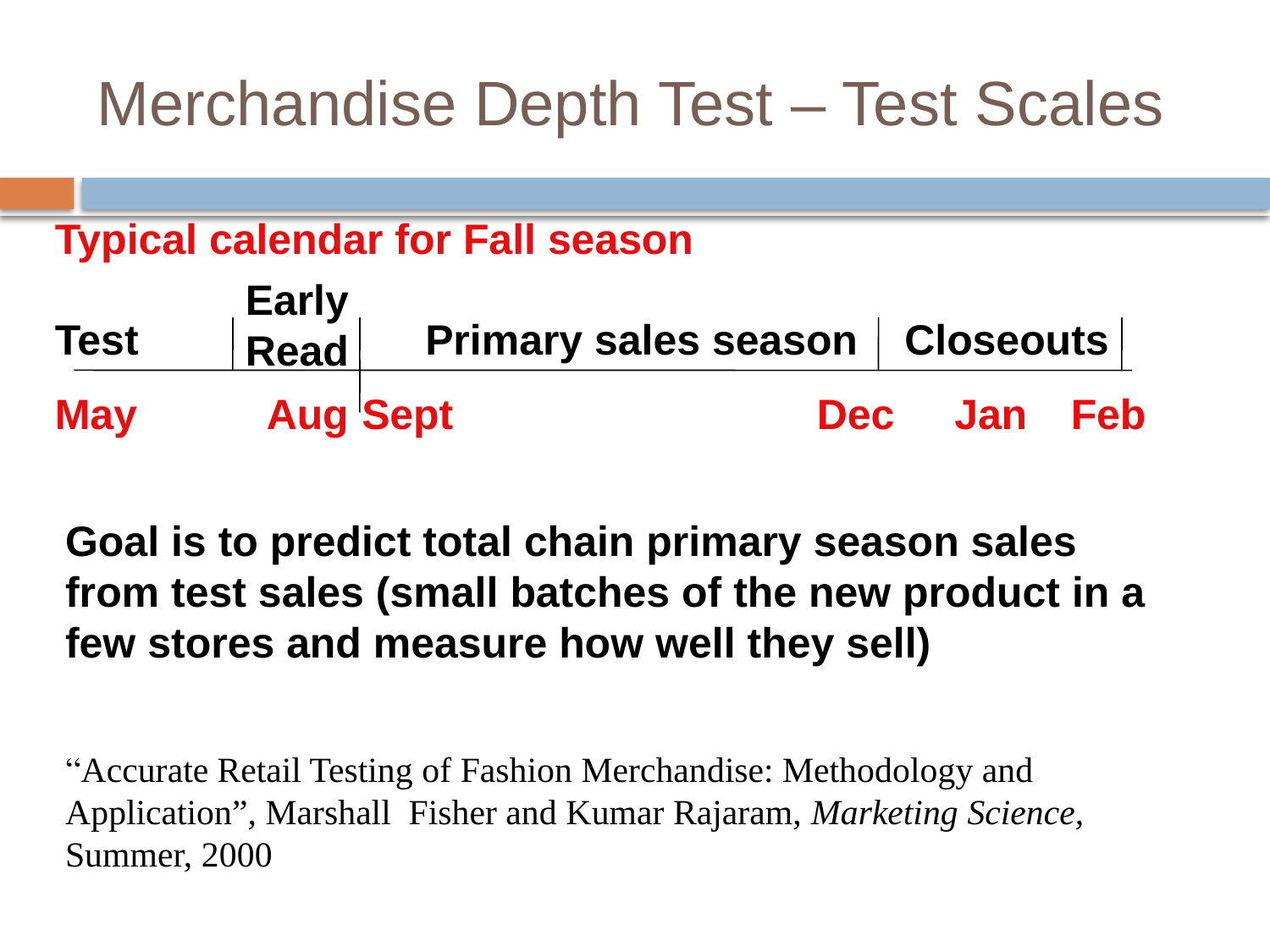

# Merchandise Depth Test – Test Scales
Typical calendar for Fall season
Early Read
Test
Primary sales season
Closeouts

May
Aug
Sept
Dec
Jan
Feb
Goal is to predict total chain primary season sales from test sales (small batches of the new product in a few stores and measure how well they sell)
“Accurate Retail Testing of Fashion Merchandise: Methodology and Application”, Marshall  Fisher and Kumar Rajaram, Marketing Science, Summer, 2000